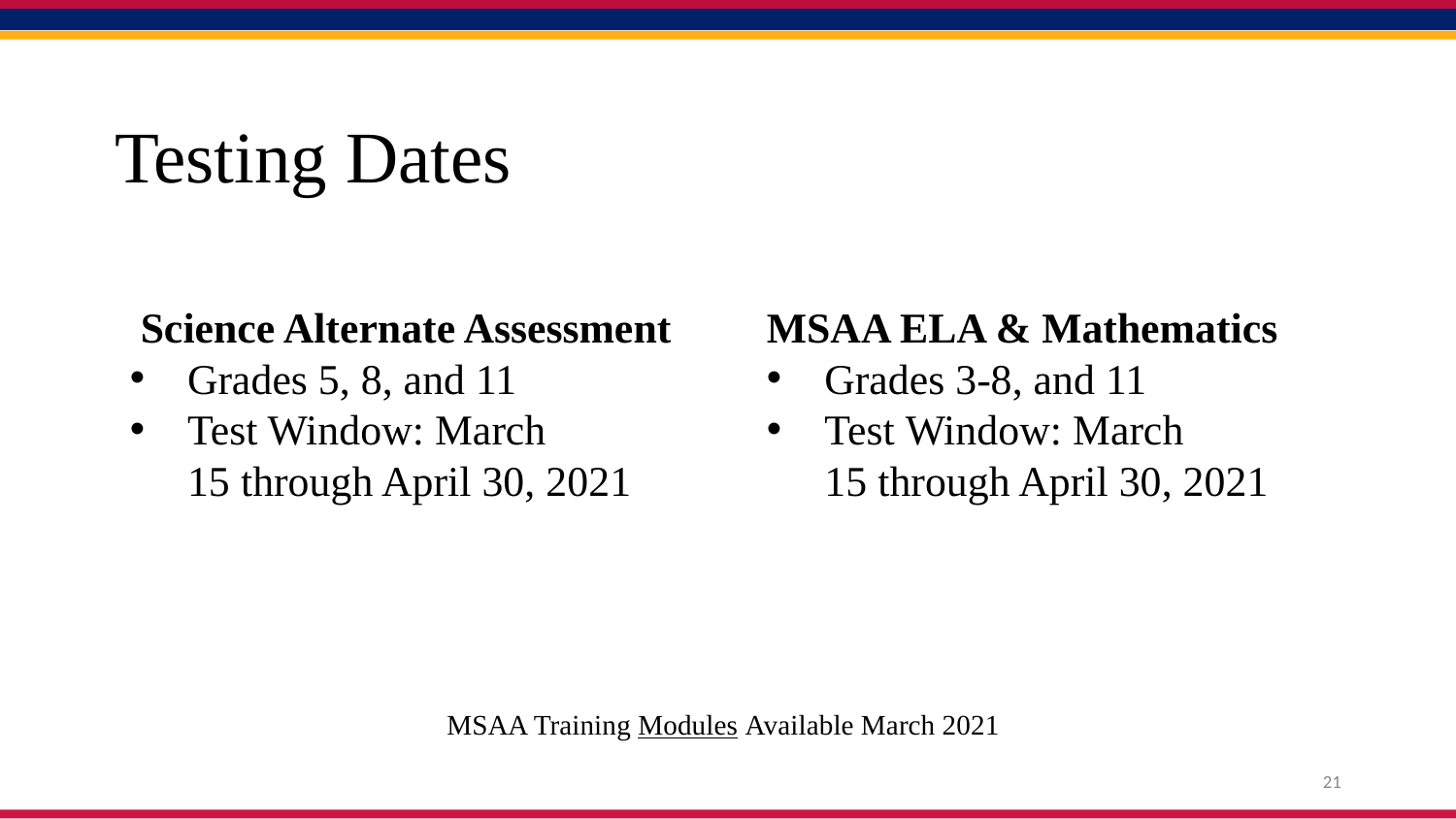

# Testing Dates
 Science Alternate Assessment
Grades 5, 8, and 11
Test Window: March 15 through April 30, 2021
MSAA ELA & Mathematics
Grades 3-8, and 11
Test Window: March 15 through April 30, 2021
MSAA Training Modules Available March 2021
21